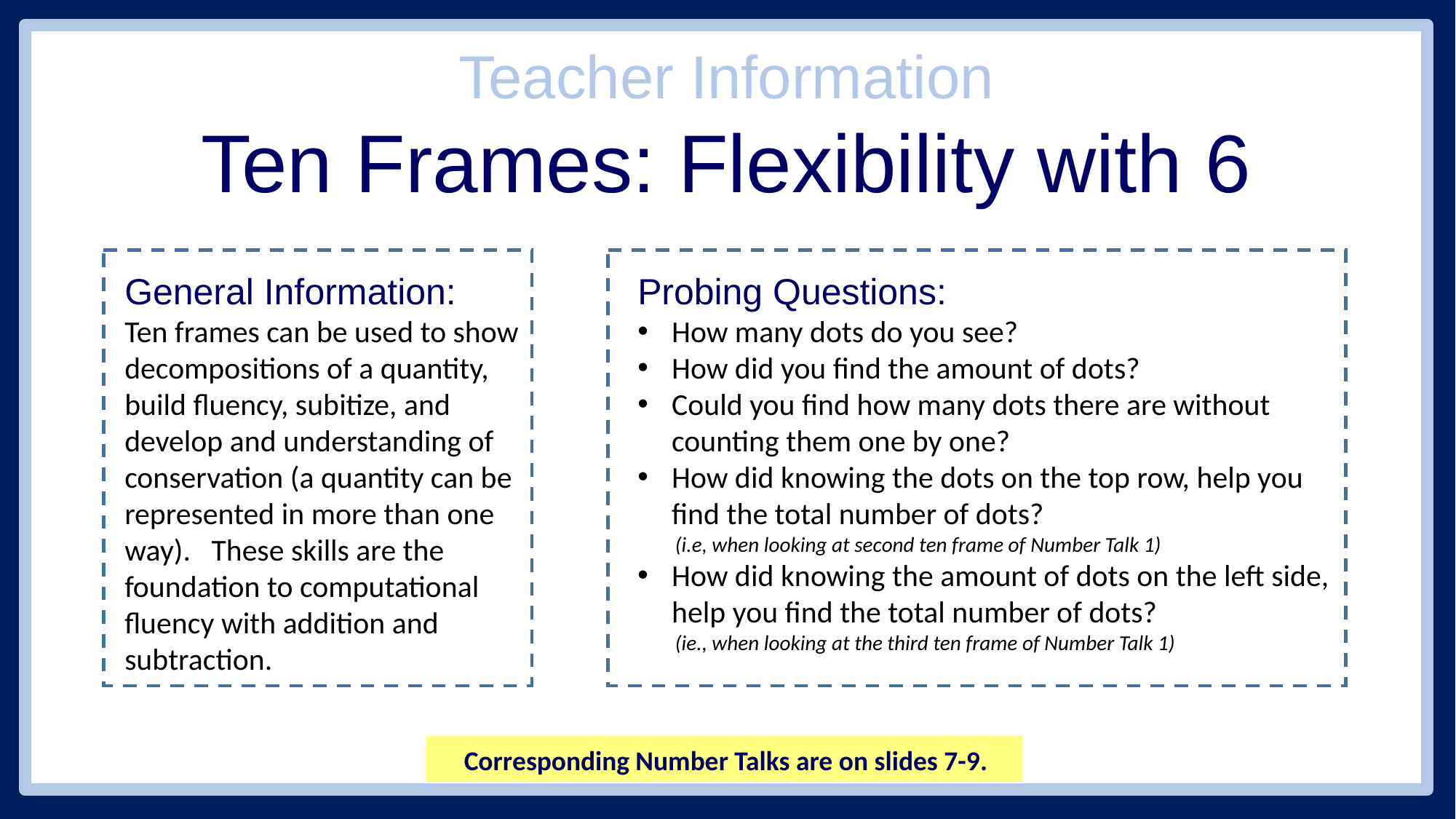

Teacher Information
Ten Frames: Flexibility with 6

Corresponding Number Talks are on slides 7-9.

General Information:
Ten frames can be used to show decompositions of a quantity, build fluency, subitize, and develop and understanding of conservation (a quantity can be represented in more than one way).   These skills are the foundation to computational fluency with addition and subtraction.
Probing Questions:
How many dots do you see?
How did you find the amount of dots?
Could you find how many dots there are without counting them one by one?
How did knowing the dots on the top row, help you find the total number of dots?
         (i.e, when looking at second ten frame of Number Talk 1)
How did knowing the amount of dots on the left side, help you find the total number of dots?
         (ie., when looking at the third ten frame of Number Talk 1)